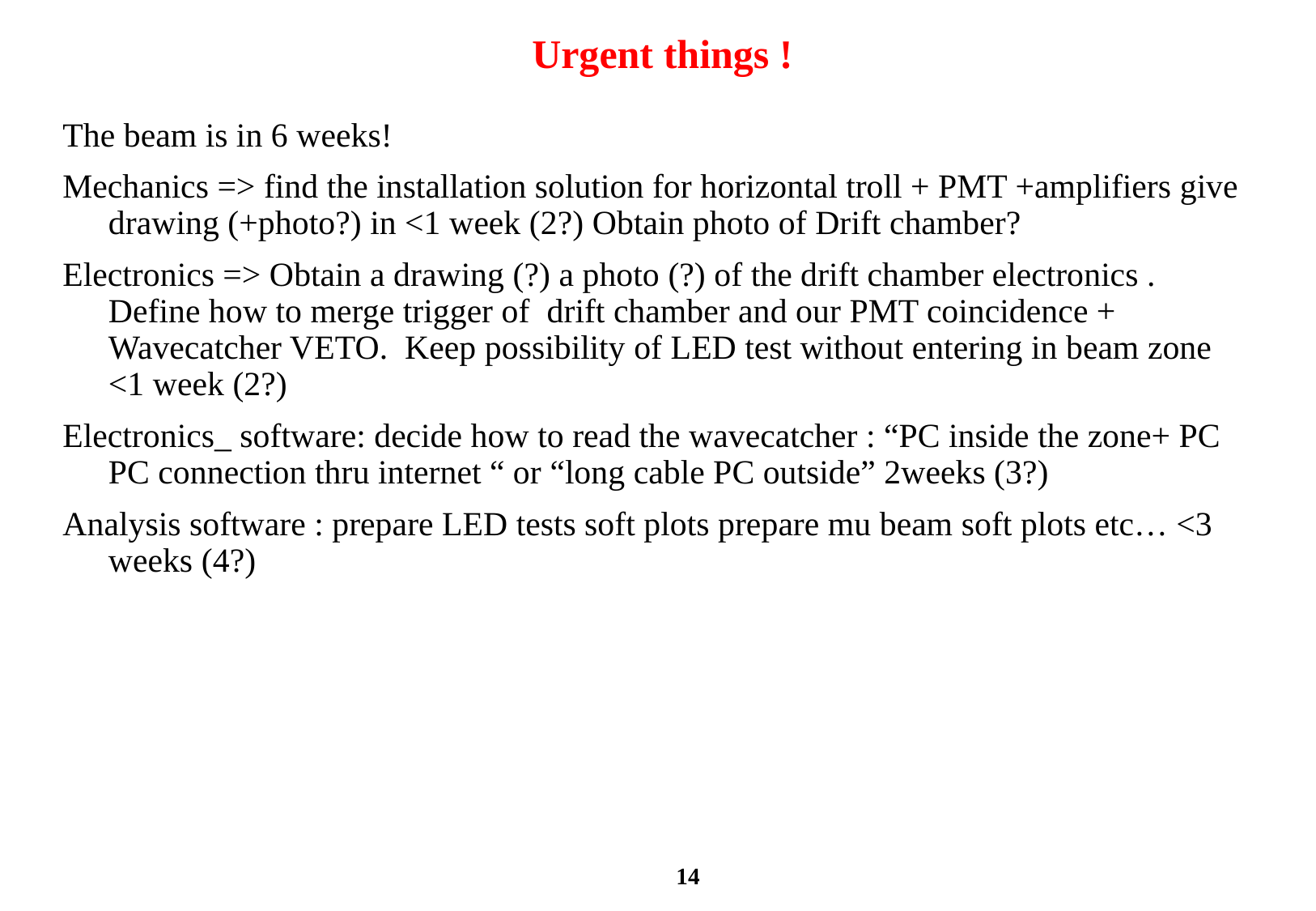

# Urgent things !
The beam is in 6 weeks!
Mechanics => find the installation solution for horizontal troll + PMT +amplifiers give drawing (+photo?) in <1 week (2?) Obtain photo of Drift chamber?
Electronics => Obtain a drawing (?) a photo (?) of the drift chamber electronics . Define how to merge trigger of  drift chamber and our PMT coincidence + Wavecatcher VETO.  Keep possibility of LED test without entering in beam zone <1 week (2?)
Electronics_ software: decide how to read the wavecatcher : “PC inside the zone+ PC PC connection thru internet “ or “long cable PC outside” 2weeks (3?)
Analysis software : prepare LED tests soft plots prepare mu beam soft plots etc… <3 weeks (4?)

14